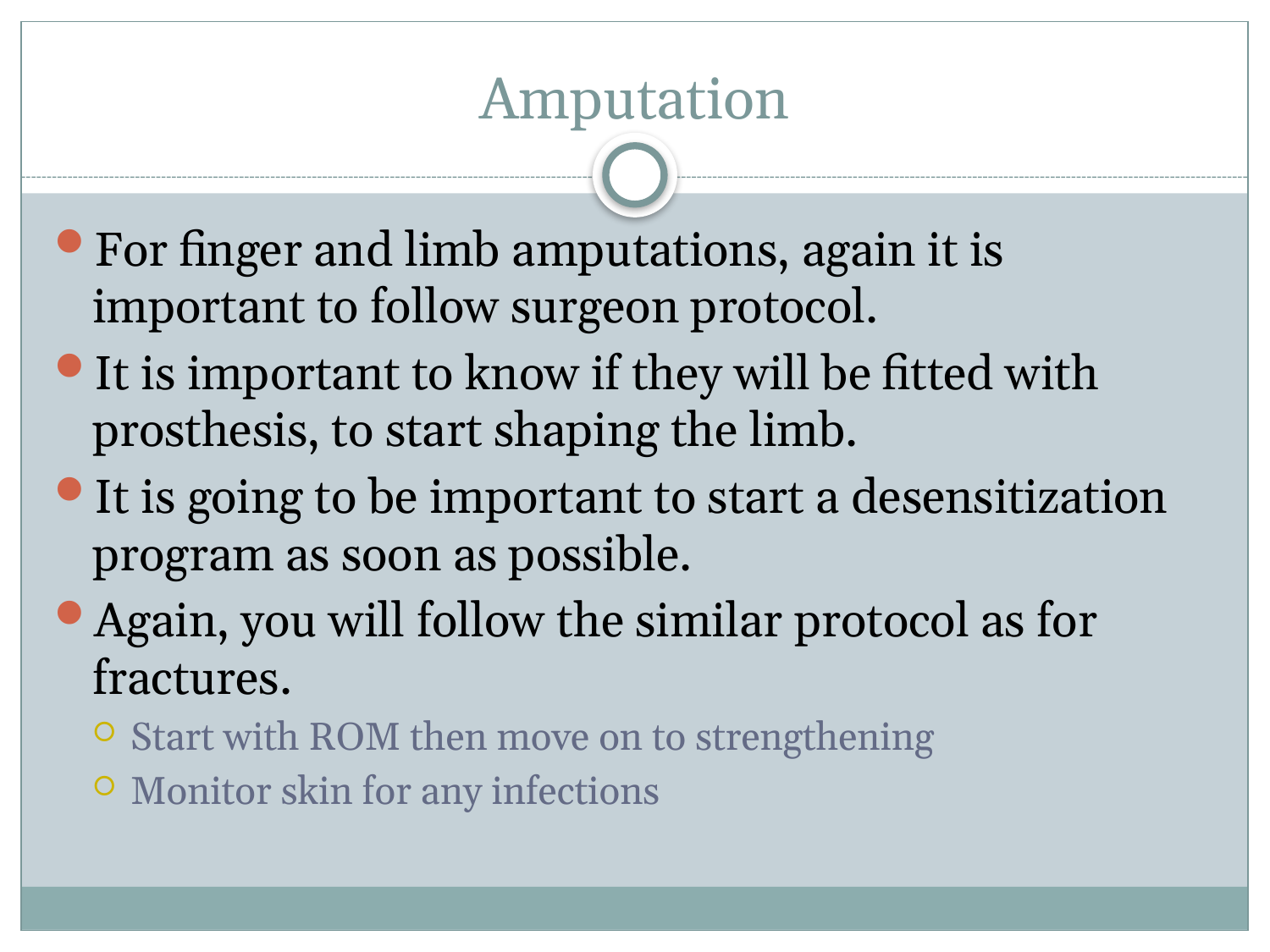

# Amputation
For finger and limb amputations, again it is important to follow surgeon protocol.
It is important to know if they will be fitted with prosthesis, to start shaping the limb.
It is going to be important to start a desensitization  program as soon as possible.
Again, you will follow the similar protocol as for fractures.
Start with ROM then move on to strengthening
Monitor skin for any infections